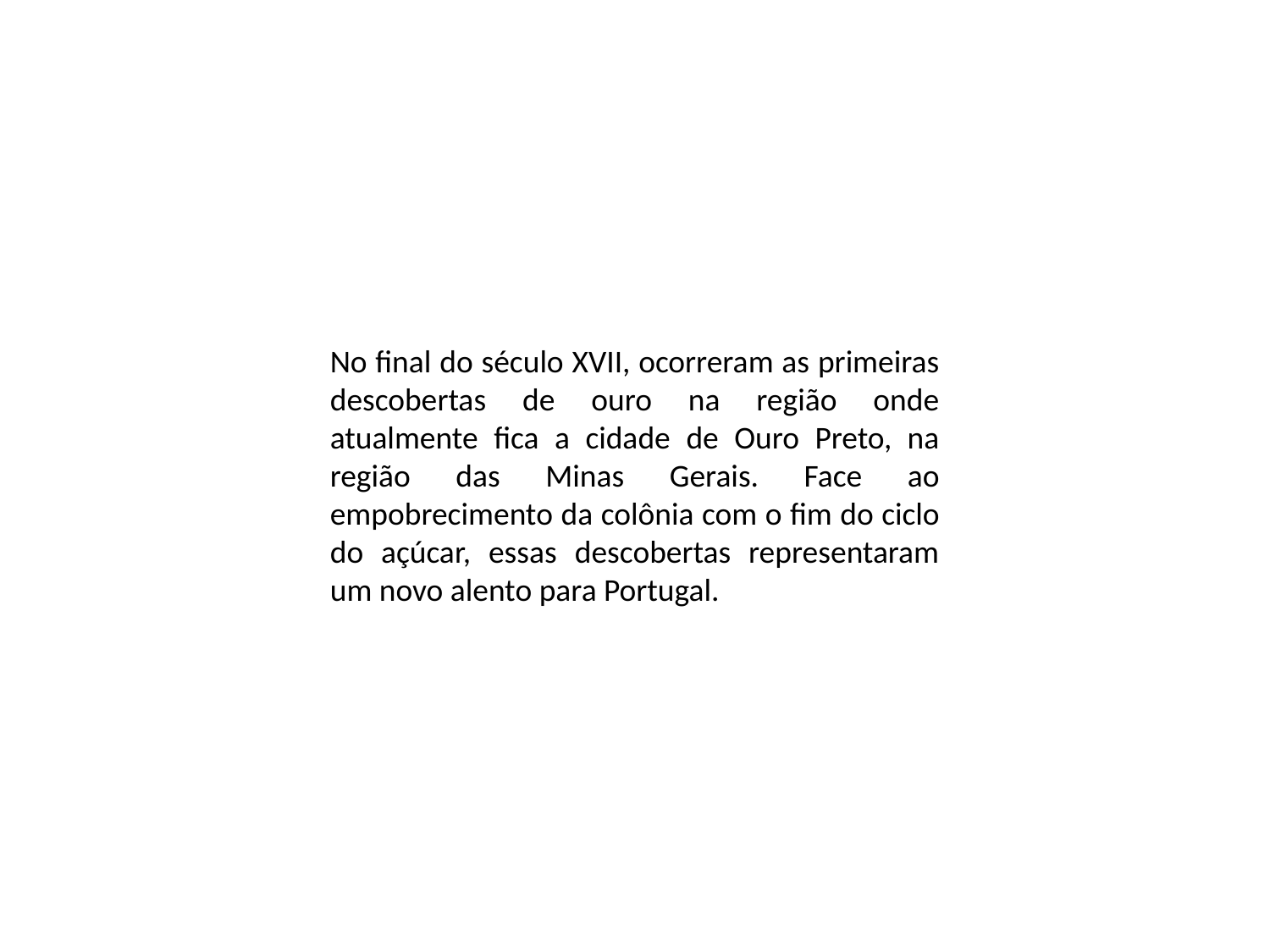

No final do século XVII, ocorreram as primeiras descobertas de ouro na região onde atualmente fica a cidade de Ouro Preto, na região das Minas Gerais. Face ao empobrecimento da colônia com o fim do ciclo do açúcar, essas descobertas representaram um novo alento para Portugal.